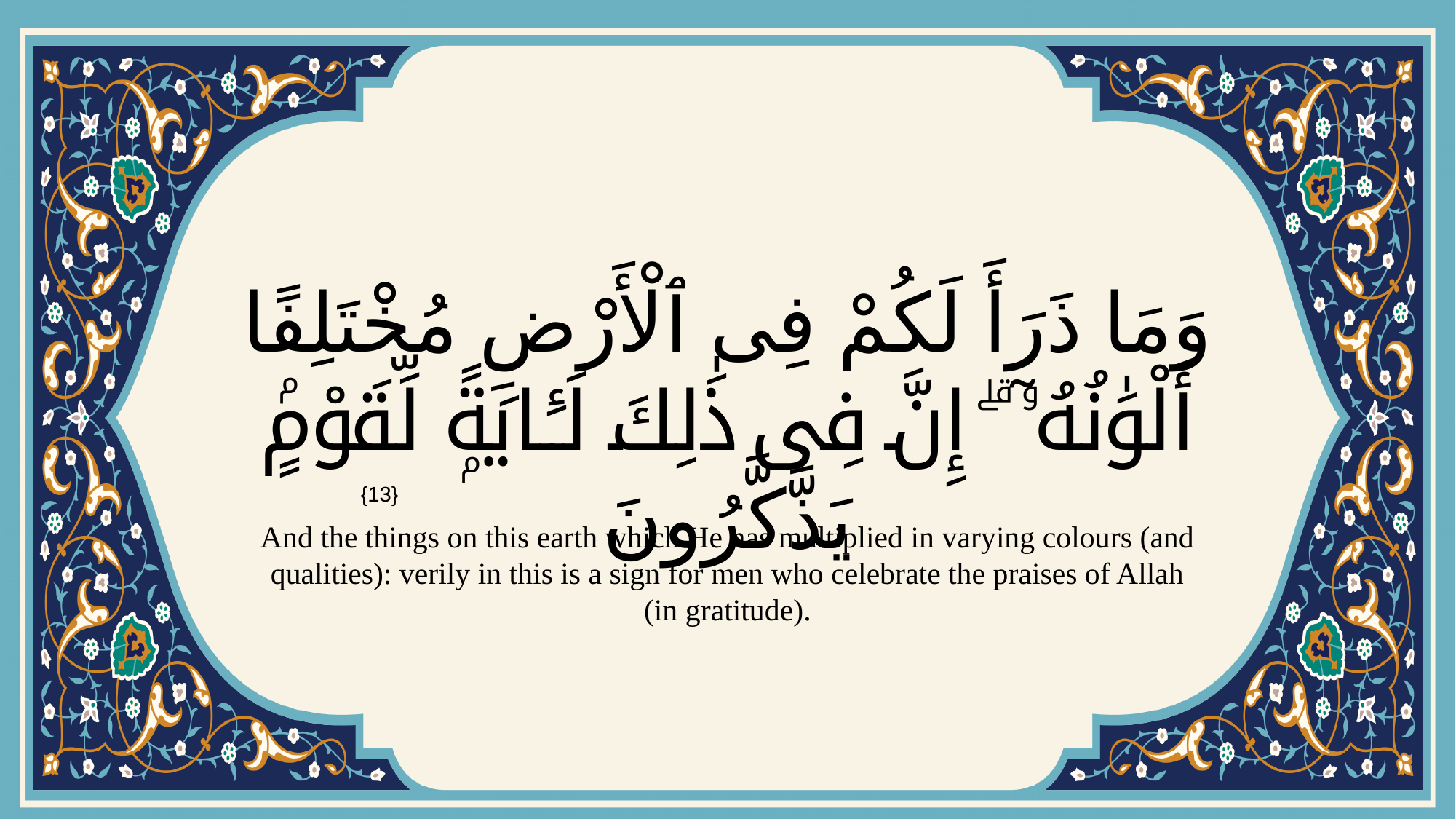

# وَمَا ذَرَأَ لَكُمْ فِى ٱلْأَرْضِ مُخْتَلِفًا أَلْوَٰنُهُۥٓ ۗ إِنَّ فِى ذَٰلِكَ لَـَٔايَةًۭ لِّقَوْمٍۢ يَذَّكَّرُونَ
{13}
And the things on this earth which He has multiplied in varying colours (and qualities): verily in this is a sign for men who celebrate the praises of Allah (in gratitude).